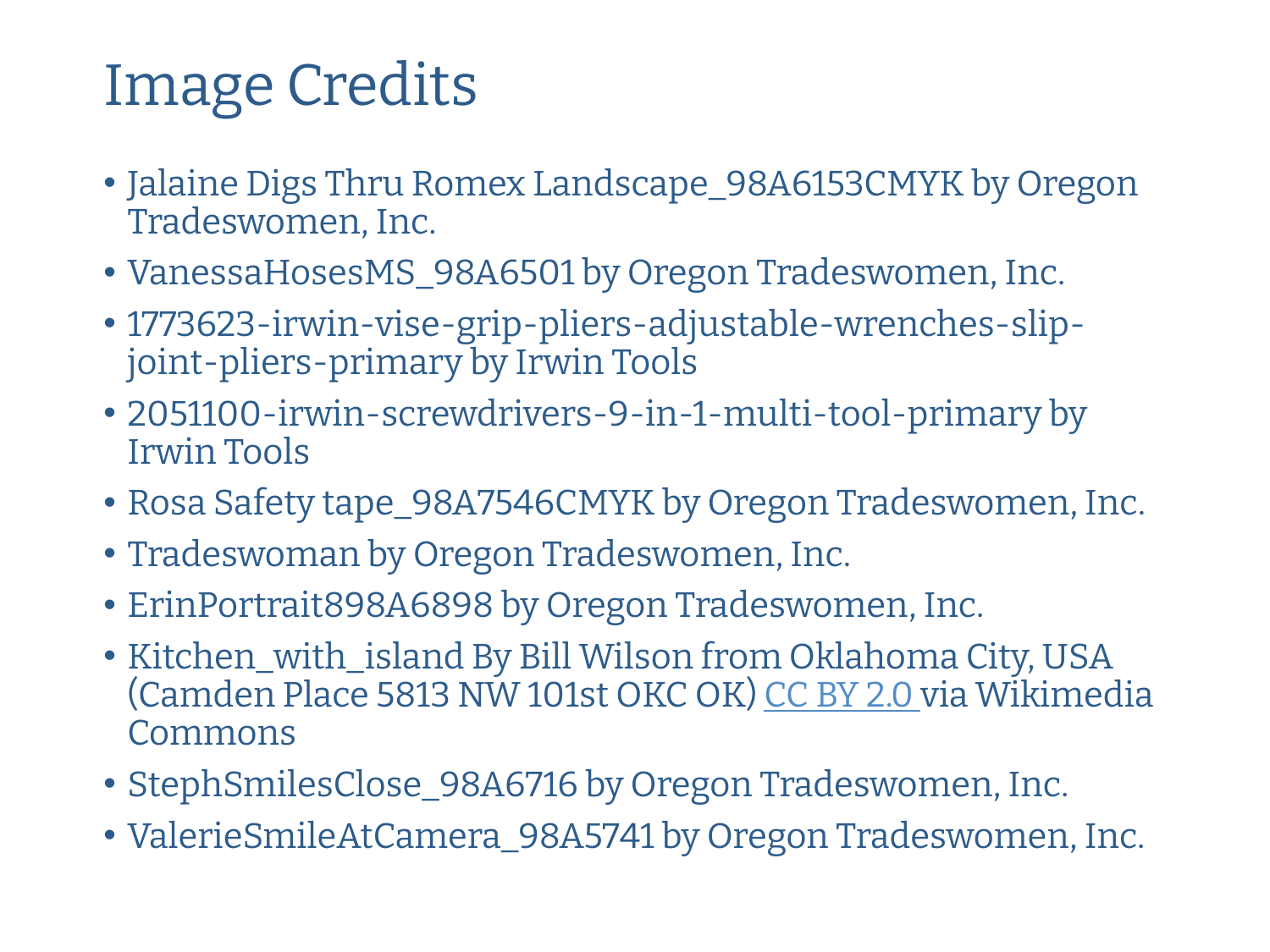

# Image Credits
Jalaine Digs Thru Romex Landscape_98A6153CMYK by Oregon Tradeswomen, Inc.
VanessaHosesMS_98A6501 by Oregon Tradeswomen, Inc.
1773623-irwin-vise-grip-pliers-adjustable-wrenches-slip-joint-pliers-primary by Irwin Tools
2051100-irwin-screwdrivers-9-in-1-multi-tool-primary by Irwin Tools
Rosa Safety tape_98A7546CMYK by Oregon Tradeswomen, Inc.
Tradeswoman by Oregon Tradeswomen, Inc.
ErinPortrait898A6898 by Oregon Tradeswomen, Inc.
Kitchen_with_island By Bill Wilson from Oklahoma City, USA (Camden Place 5813 NW 101st OKC OK) CC BY 2.0 via Wikimedia Commons
StephSmilesClose_98A6716 by Oregon Tradeswomen, Inc.
ValerieSmileAtCamera_98A5741 by Oregon Tradeswomen, Inc.